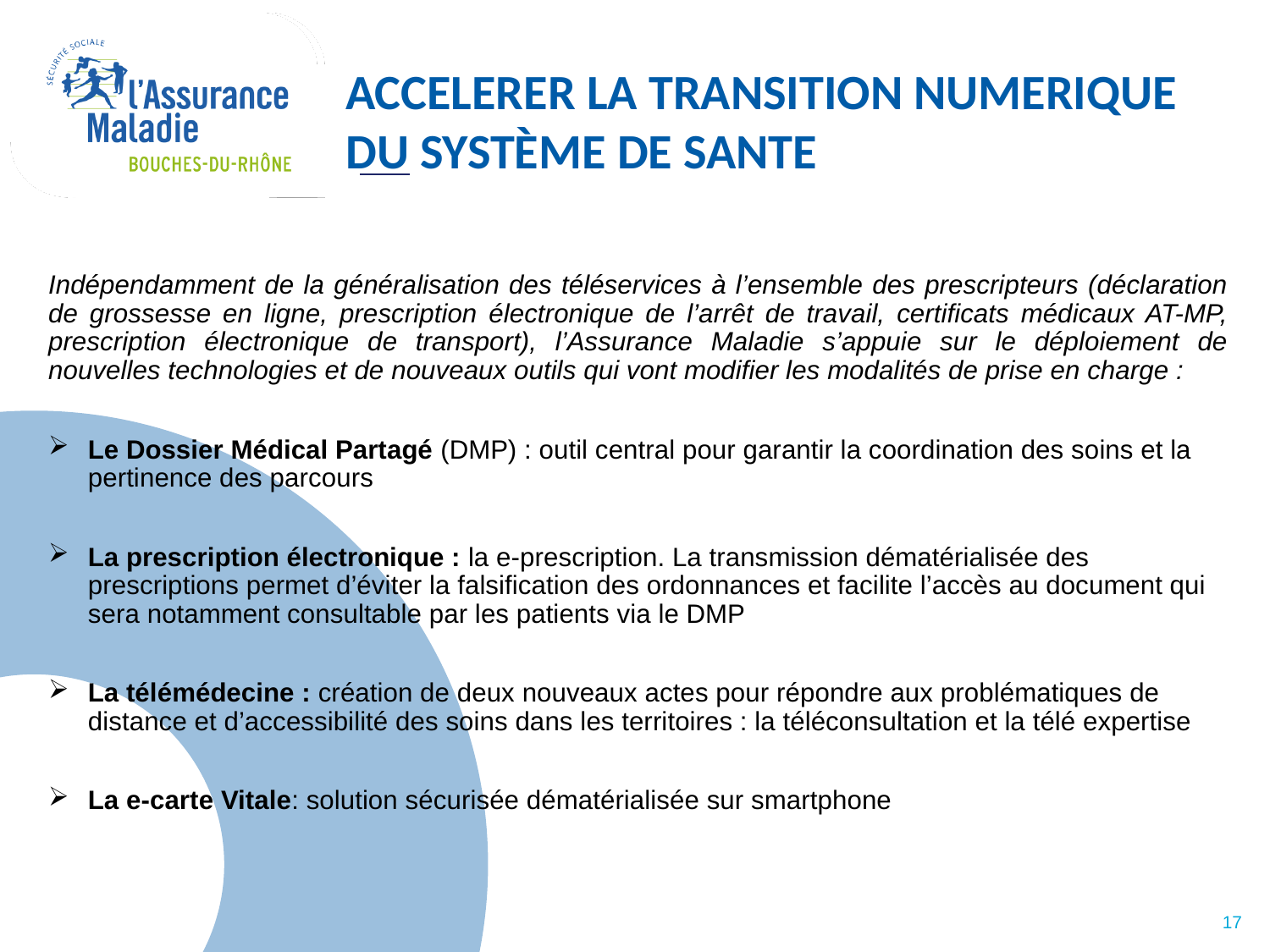

ACCELERER LA TRANSITION NUMERIQUE DU SYSTÈME DE SANTE

Indépendamment de la généralisation des téléservices à l’ensemble des prescripteurs (déclaration de grossesse en ligne, prescription électronique de l’arrêt de travail, certificats médicaux AT-MP, prescription électronique de transport), l’Assurance Maladie s’appuie sur le déploiement de nouvelles technologies et de nouveaux outils qui vont modifier les modalités de prise en charge :

Le Dossier Médical Partagé (DMP) : outil central pour garantir la coordination des soins et la pertinence des parcours

La prescription électronique : la e-prescription. La transmission dématérialisée des prescriptions permet d’éviter la falsification des ordonnances et facilite l’accès au document qui sera notamment consultable par les patients via le DMP

La télémédecine : création de deux nouveaux actes pour répondre aux problématiques de distance et d’accessibilité des soins dans les territoires : la téléconsultation et la télé expertise

La e-carte Vitale: solution sécurisée dématérialisée sur smartphone

17